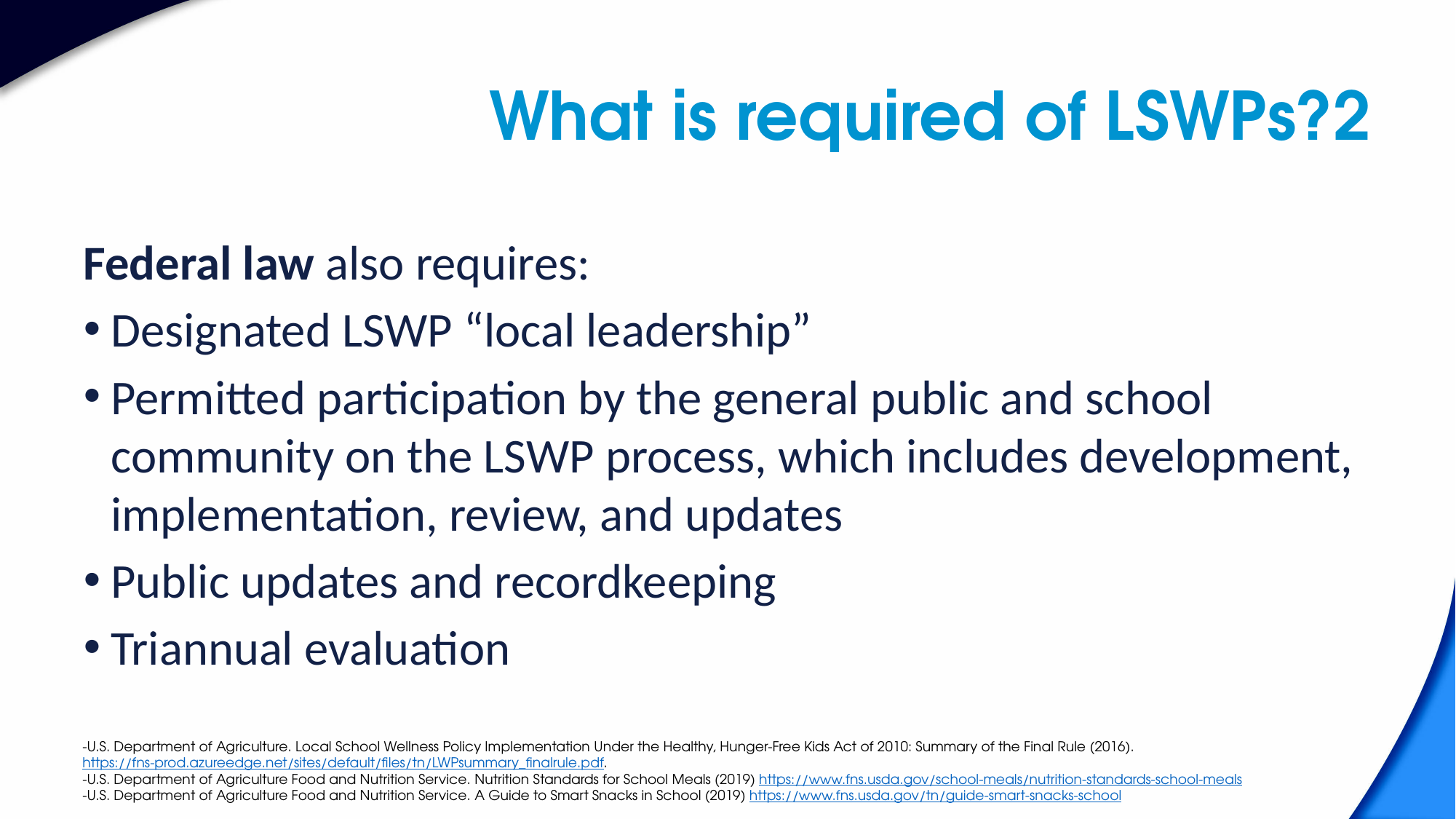

# What is required of LSWPs?2
Federal law also requires:
Designated LSWP “local leadership”
Permitted participation by the general public and school community on the LSWP process, which includes development, implementation, review, and updates
Public updates and recordkeeping
Triannual evaluation
-U.S. Department of Agriculture. Local School Wellness Policy Implementation Under the Healthy, Hunger-Free Kids Act of 2010: Summary of the Final Rule (2016). https://fns-prod.azureedge.net/sites/default/files/tn/LWPsummary_finalrule.pdf.
-U.S. Department of Agriculture Food and Nutrition Service. Nutrition Standards for School Meals (2019) https://www.fns.usda.gov/school-meals/nutrition-standards-school-meals
-U.S. Department of Agriculture Food and Nutrition Service. A Guide to Smart Snacks in School (2019) https://www.fns.usda.gov/tn/guide-smart-snacks-school